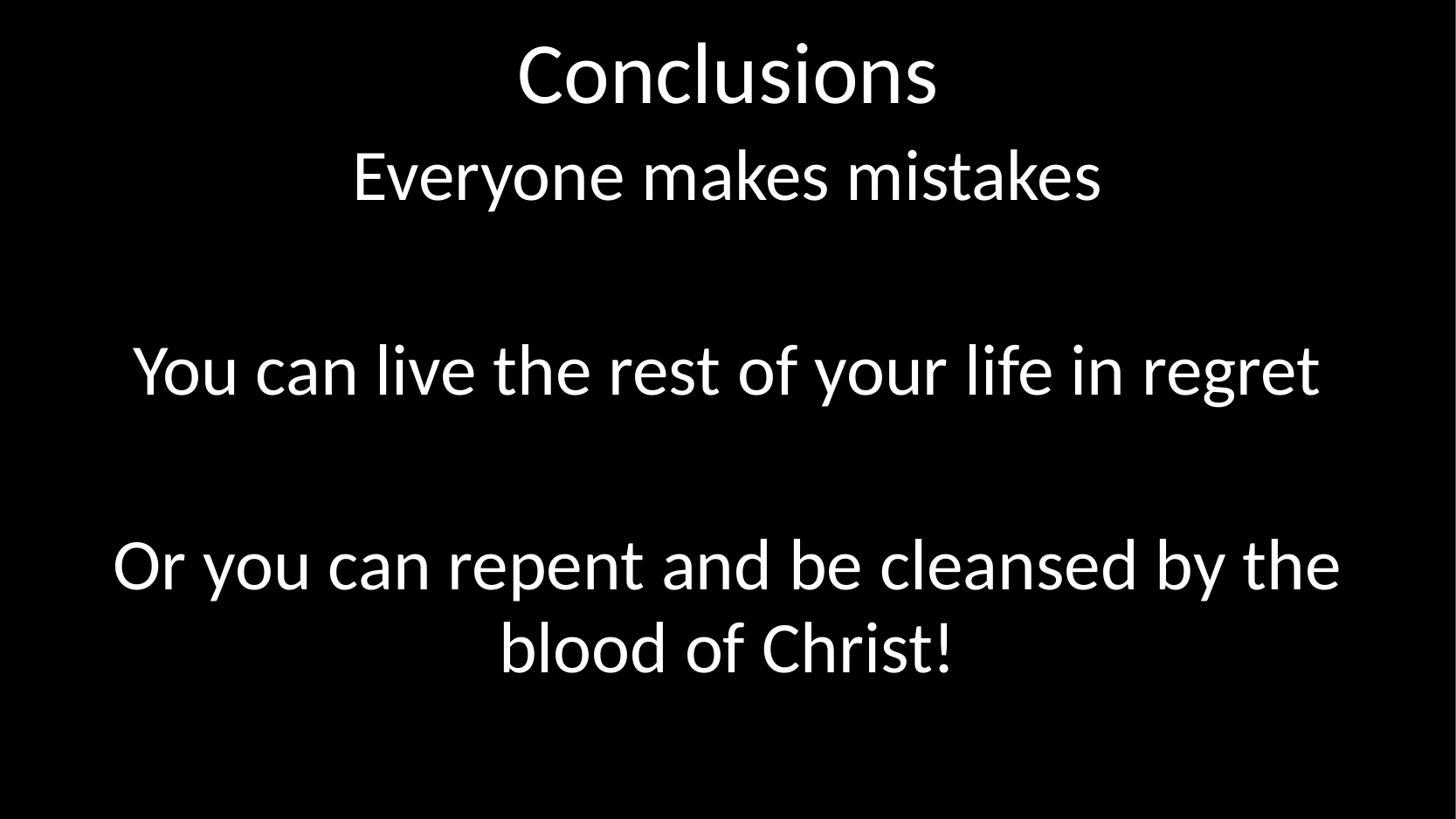

# Conclusions
Everyone makes mistakes

You can live the rest of your life in regret

Or you can repent and be cleansed by the blood of Christ!